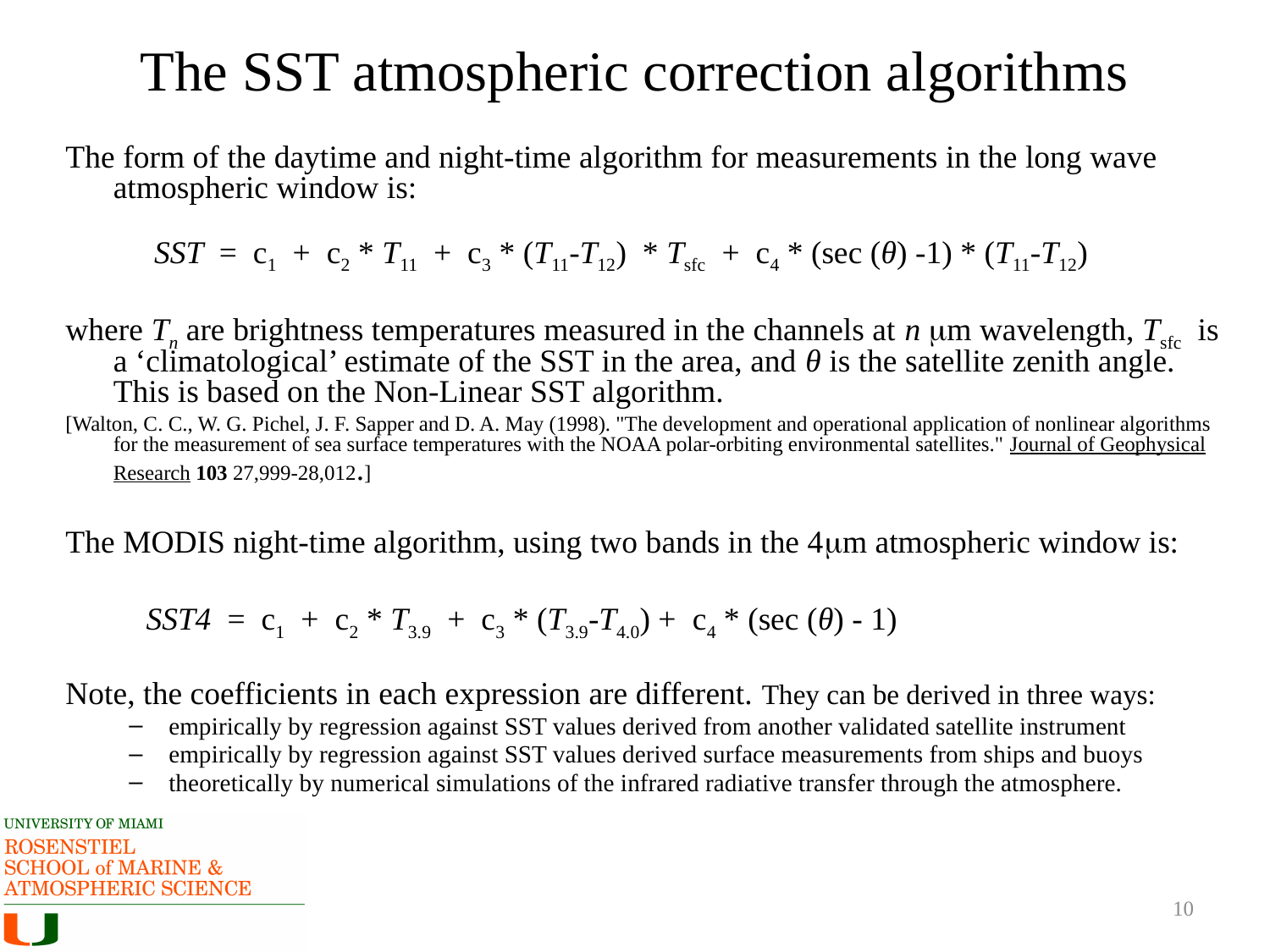

# The SST atmospheric correction algorithms
The form of the daytime and night-time algorithm for measurements in the long wave atmospheric window is:

           SST  =  c1  +  c2 * T11  +  c3 * (T11-T12)  * Tsfc  +  c4 * (sec (θ) -1) * (T11-T12)

where Tn are brightness temperatures measured in the channels at n μm wavelength, Tsfc  is a ‘climatological’ estimate of the SST in the area, and θ is the satellite zenith angle. This is based on the Non-Linear SST algorithm.
[Walton, C. C., W. G. Pichel, J. F. Sapper and D. A. May (1998). "The development and operational application of nonlinear algorithms for the measurement of sea surface temperatures with the NOAA polar-orbiting environmental satellites." Journal of Geophysical Research 103 27,999-28,012.]

The MODIS night-time algorithm, using two bands in the 4μm atmospheric window is:

          SST4  =  c1  +  c2 * T3.9  +  c3 * (T3.9-T4.0) +  c4 * (sec (θ) - 1)

Note, the coefficients in each expression are different. They can be derived in three ways:
empirically by regression against SST values derived from another validated satellite instrument
empirically by regression against SST values derived surface measurements from ships and buoys
theoretically by numerical simulations of the infrared radiative transfer through the atmosphere.

10